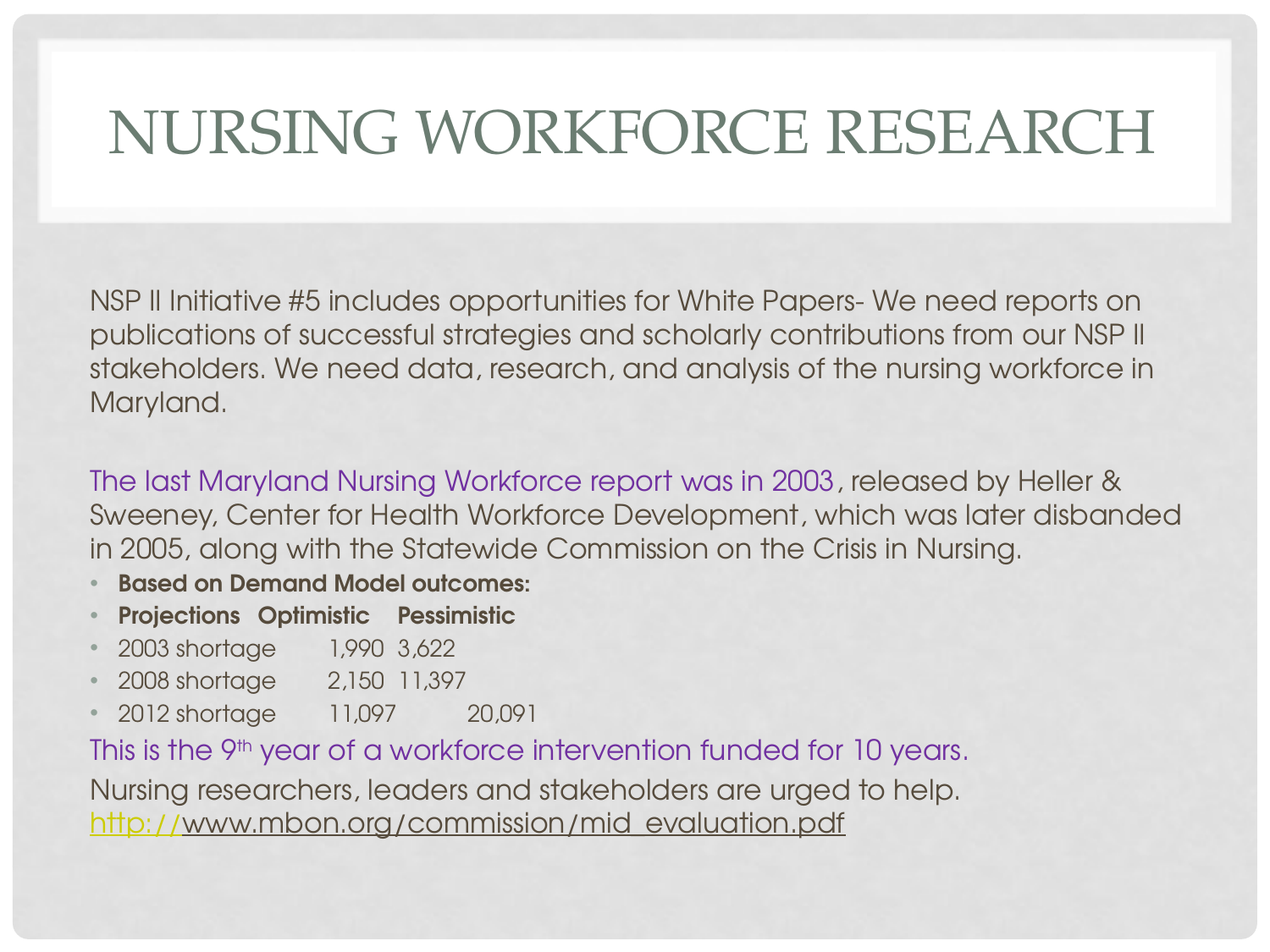

# Nursing Workforce Research

NSP II Initiative #5 includes opportunities for White Papers- We need reports on publications of successful strategies and scholarly contributions from our NSP II stakeholders. We need data, research, and analysis of the nursing workforce in Maryland.

The last Maryland Nursing Workforce report was in 2003, released by Heller & Sweeney, Center for Health Workforce Development, which was later disbanded in 2005, along with the Statewide Commission on the Crisis in Nursing.
Based on Demand Model outcomes:
Projections 		Optimistic 		Pessimistic
2003 shortage 		1,990 			3,622
2008 shortage 		2,150 			11,397
2012 shortage 		11,097 			20,091
This is the 9th year of a workforce intervention funded for 10 years.
Nursing researchers, leaders and stakeholders are urged to help.
http://www.mbon.org/commission/mid_evaluation.pdf